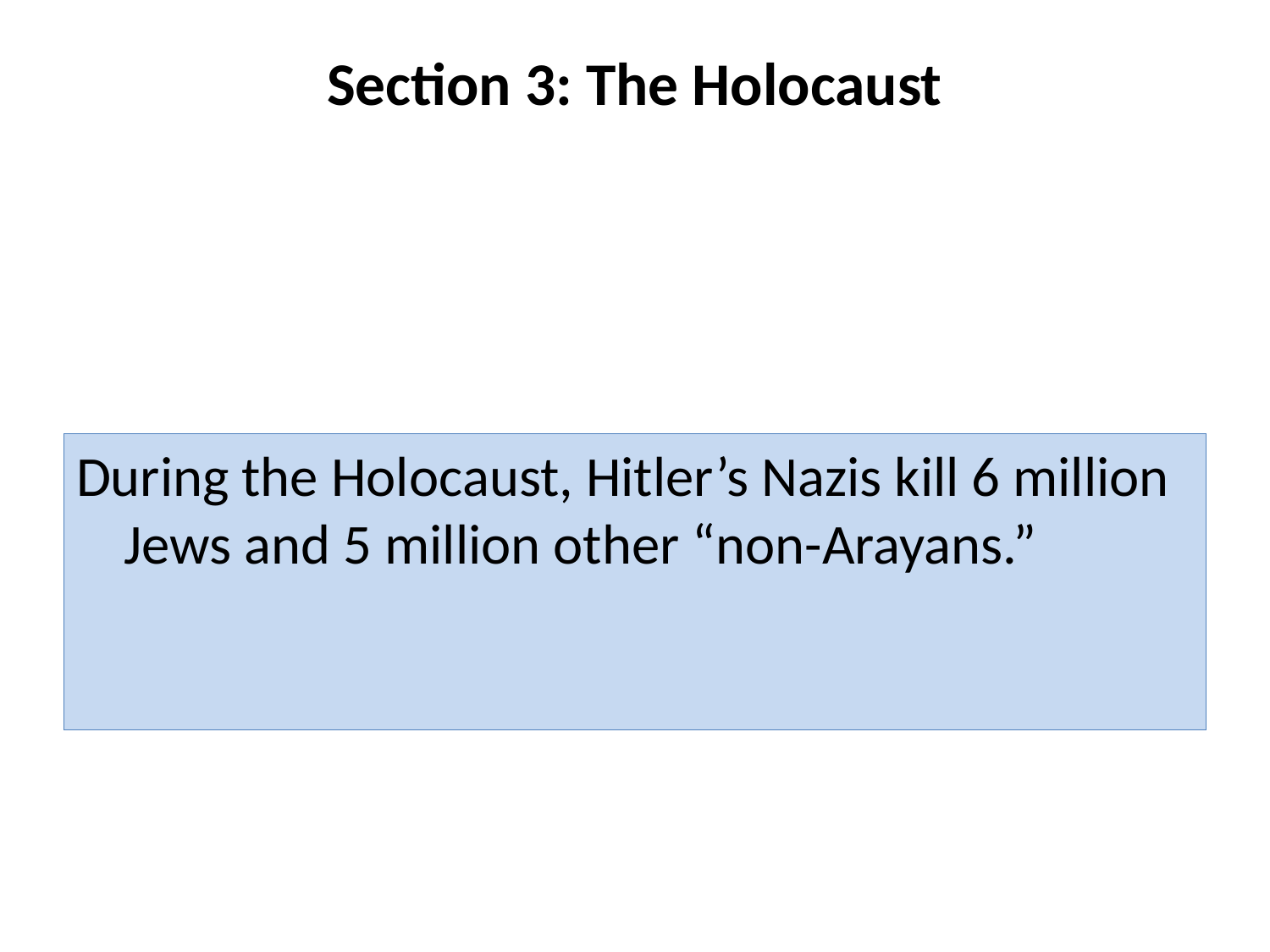

# Section 3: The Holocaust
During the Holocaust, Hitler’s Nazis kill 6 million Jews and 5 million other “non-Arayans.”